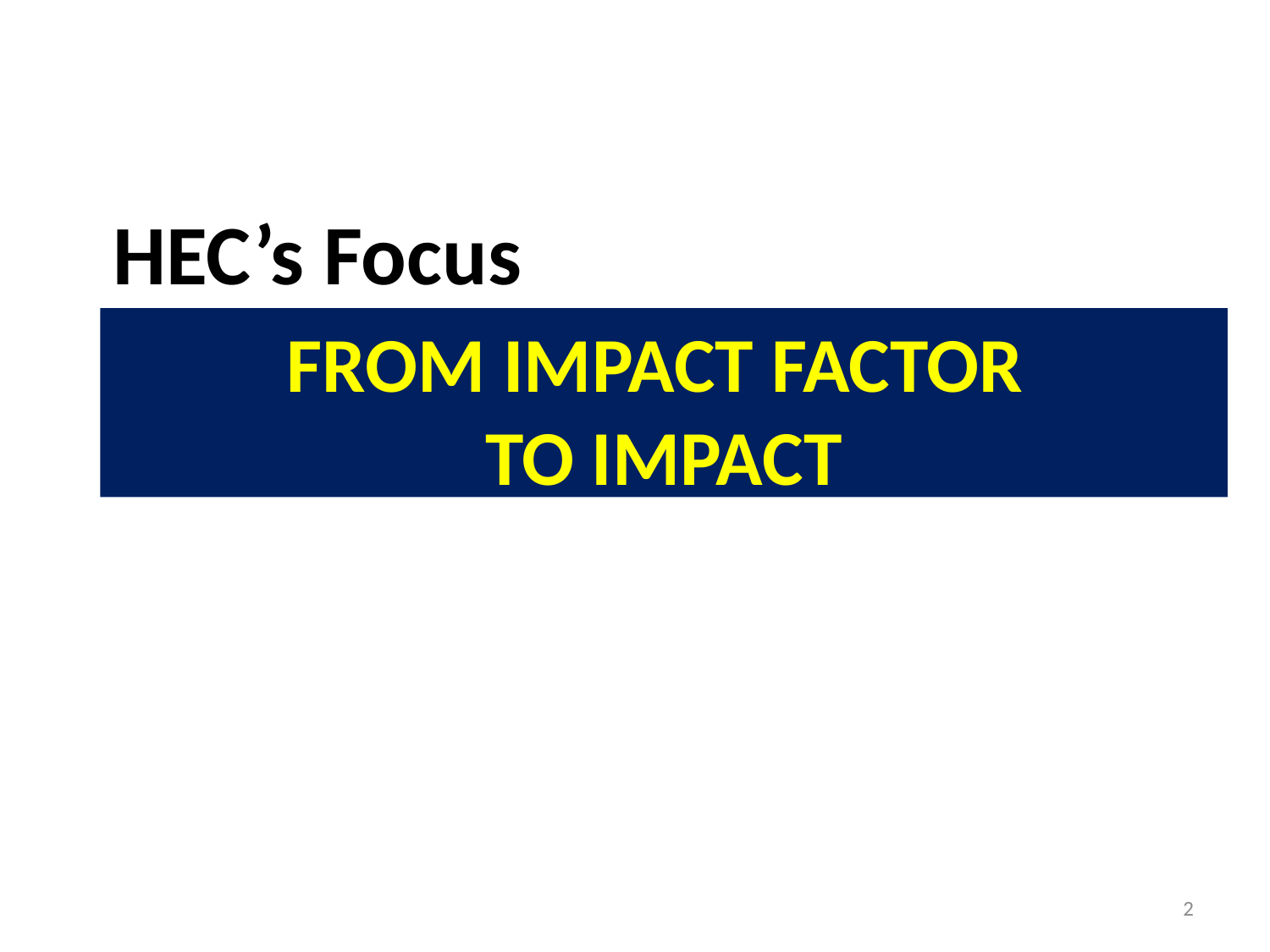

HEC’s Focus
# From IMPACT FACTOR To IMPACT
2